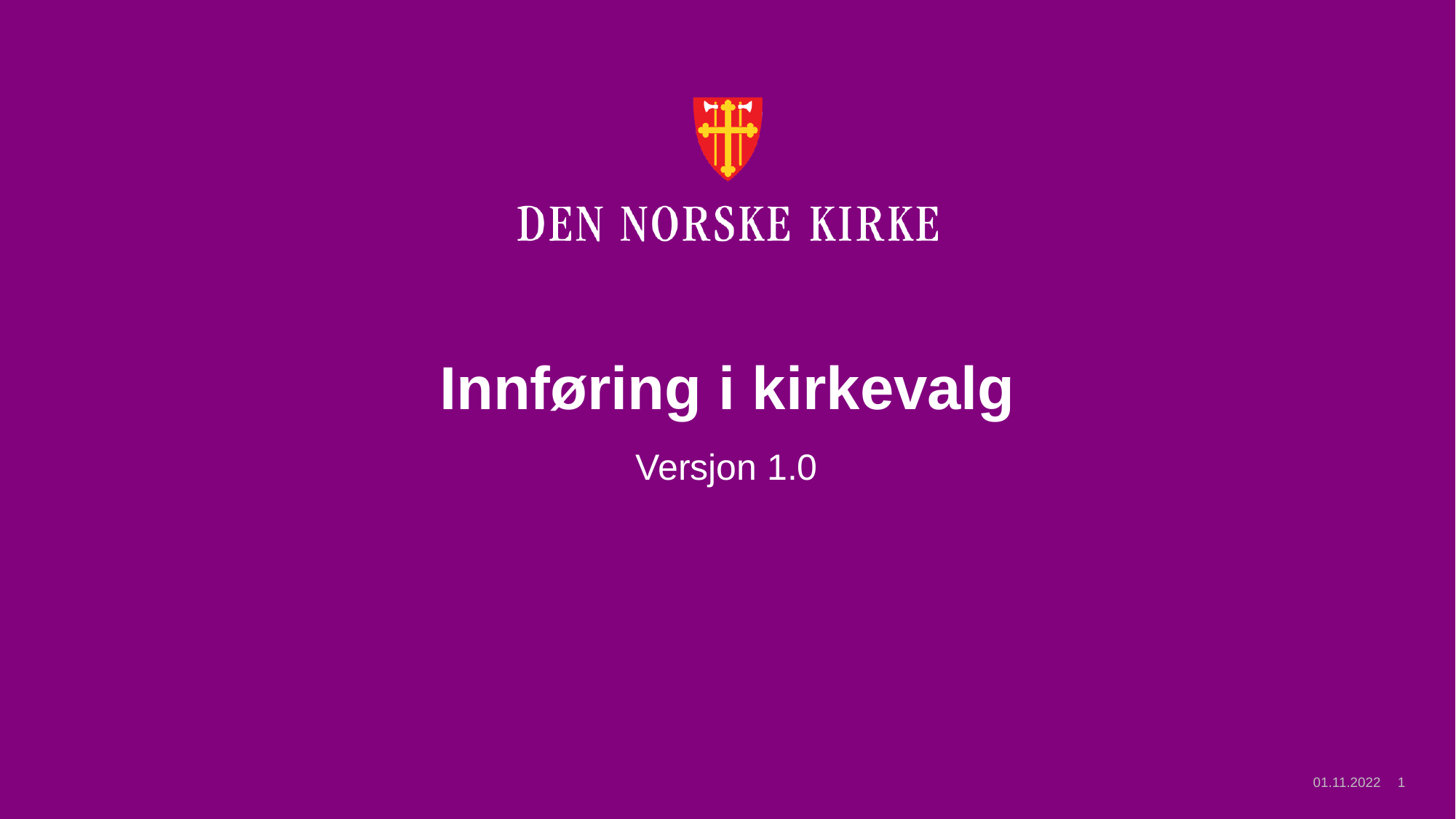

# Innføring i kirkevalg
Versjon 1.0
01.11.2022
1